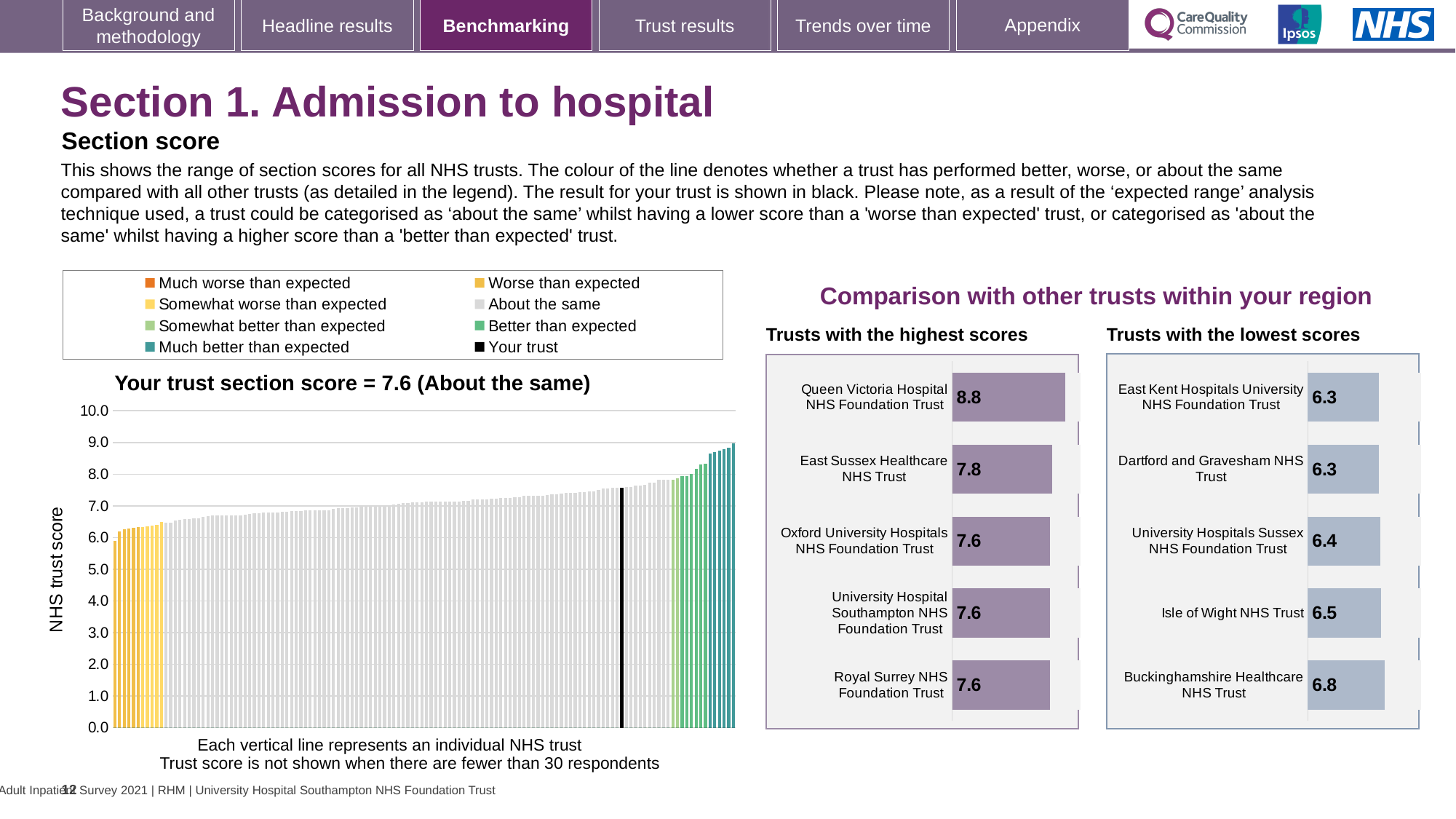

### Chart: Ipsos Ribbon Rules

| Category |  |
|---|---|
# Section 1. Admission to hospital
Section score
This shows the range of section scores for all NHS trusts. The colour of the line denotes whether a trust has performed better, worse, or about the same compared with all other trusts (as detailed in the legend). The result for your trust is shown in black. Please note, as a result of the ‘expected range’ analysis technique used, a trust could be categorised as ‘about the same’ whilst having a lower score than a 'worse than expected' trust, or categorised as 'about the same' whilst having a higher score than a 'better than expected' trust.
Comparison with other trusts within your region

### Chart

| Category | Much worse than expected | Worse than expected | Somewhat worse than expected | About the same | Somewhat better than expected | Better than expected | Much better than expected | Your trust |
|---|---|---|---|---|---|---|---|---|
| The Princess Alexandra Hospital NHS Trust | 0.0 | 5.89701855919551 | 0.0 | 0.0 | 0.0 | 0.0 | 0.0 | 0.0 |
| London North West University Healthcare NHS Trust | 0.0 | 6.19833462303309 | 0.0 | 0.0 | 0.0 | 0.0 | 0.0 | 0.0 |
| Bedfordshire Hospitals NHS Foundation Trust | 0.0 | 6.26705720428534 | 0.0 | 0.0 | 0.0 | 0.0 | 0.0 | 0.0 |
| Barking, Havering and Redbridge University Hospitals NHS Trust | 0.0 | 6.2857868694233 | 0.0 | 0.0 | 0.0 | 0.0 | 0.0 | 0.0 |
| Wrightington, Wigan and Leigh NHS Foundation Trust | 0.0 | 6.29959370813566 | 0.0 | 0.0 | 0.0 | 0.0 | 0.0 | 0.0 |
| Tameside and Glossop Integrated Care NHS Foundation Trust | 0.0 | 6.3211037201797 | 0.0 | 0.0 | 0.0 | 0.0 | 0.0 | 0.0 |
| East Kent Hospitals University NHS Foundation Trust | 0.0 | 0.0 | 6.32387212289754 | 0.0 | 0.0 | 0.0 | 0.0 | 0.0 |
| Dartford and Gravesham NHS Trust | 0.0 | 0.0 | 6.34125268398311 | 0.0 | 0.0 | 0.0 | 0.0 | 0.0 |
| University Hospitals Sussex NHS Foundation Trust | 0.0 | 0.0 | 6.38038401985606 | 0.0 | 0.0 | 0.0 | 0.0 | 0.0 |
| Torbay and South Devon NHS Foundation Trust | 0.0 | 0.0 | 6.40960285627127 | 0.0 | 0.0 | 0.0 | 0.0 | 0.0 |
| Isle of Wight NHS Trust | 0.0 | 0.0 | 6.48147928461596 | 0.0 | 0.0 | 0.0 | 0.0 | 0.0 |
| The Shrewsbury and Telford Hospital NHS Trust | 0.0 | 0.0 | 0.0 | 6.46177083702984 | 0.0 | 0.0 | 0.0 | 0.0 |
| The Hillingdon Hospitals NHS Foundation Trust | 0.0 | 0.0 | 0.0 | 6.47568296798994 | 0.0 | 0.0 | 0.0 | 0.0 |
| The Dudley Group NHS Foundation Trust | 0.0 | 0.0 | 0.0 | 6.54188842978878 | 0.0 | 0.0 | 0.0 | 0.0 |
| Royal Free London NHS Foundation Trust | 0.0 | 0.0 | 0.0 | 6.56627961015206 | 0.0 | 0.0 | 0.0 | 0.0 |
| Barnsley Hospital NHS Foundation Trust | 0.0 | 0.0 | 0.0 | 6.59352719146774 | 0.0 | 0.0 | 0.0 | 0.0 |
| The Queen Elizabeth Hospital King's Lynn NHS Foundation Trust | 0.0 | 0.0 | 0.0 | 6.59369382901037 | 0.0 | 0.0 | 0.0 | 0.0 |
| University Hospitals Birmingham NHS Foundation Trust | 0.0 | 0.0 | 0.0 | 6.59785366248743 | 0.0 | 0.0 | 0.0 | 0.0 |
| Wye Valley NHS Trust | 0.0 | 0.0 | 0.0 | 6.61295420754838 | 0.0 | 0.0 | 0.0 | 0.0 |
| Southport and Ormskirk Hospital NHS Trust | 0.0 | 0.0 | 0.0 | 6.66058365585281 | 0.0 | 0.0 | 0.0 | 0.0 |
| Worcestershire Acute Hospitals NHS Trust | 0.0 | 0.0 | 0.0 | 6.67719382181214 | 0.0 | 0.0 | 0.0 | 0.0 |
| Mid Yorkshire Hospitals NHS Trust | 0.0 | 0.0 | 0.0 | 6.68612310880187 | 0.0 | 0.0 | 0.0 | 0.0 |
| North West Anglia NHS Foundation Trust | 0.0 | 0.0 | 0.0 | 6.69019210101844 | 0.0 | 0.0 | 0.0 | 0.0 |
| St Helens and Knowsley Teaching Hospitals NHS Trust | 0.0 | 0.0 | 0.0 | 6.6933538456664 | 0.0 | 0.0 | 0.0 | 0.0 |
| George Eliot Hospital NHS Trust | 0.0 | 0.0 | 0.0 | 6.69350779442471 | 0.0 | 0.0 | 0.0 | 0.0 |
| Royal Cornwall Hospitals NHS Trust | 0.0 | 0.0 | 0.0 | 6.69576868133668 | 0.0 | 0.0 | 0.0 | 0.0 |
| Mid and South Essex NHS Foundation Trust | 0.0 | 0.0 | 0.0 | 6.69630824046079 | 0.0 | 0.0 | 0.0 | 0.0 |
| Bradford Teaching Hospitals NHS Foundation Trust | 0.0 | 0.0 | 0.0 | 6.69644203191025 | 0.0 | 0.0 | 0.0 | 0.0 |
| North Middlesex University Hospital NHS Trust | 0.0 | 0.0 | 0.0 | 6.70971793858869 | 0.0 | 0.0 | 0.0 | 0.0 |
| Northampton General Hospital NHS Trust | 0.0 | 0.0 | 0.0 | 6.73353231046313 | 0.0 | 0.0 | 0.0 | 0.0 |
| Norfolk and Norwich University Hospitals NHS Foundation Trust | 0.0 | 0.0 | 0.0 | 6.75668662553867 | 0.0 | 0.0 | 0.0 | 0.0 |
| Warrington and Halton Teaching Hospitals NHS Foundation Trust | 0.0 | 0.0 | 0.0 | 6.77375819463357 | 0.0 | 0.0 | 0.0 | 0.0 |
| Manchester University NHS Foundation Trust | 0.0 | 0.0 | 0.0 | 6.77885776683337 | 0.0 | 0.0 | 0.0 | 0.0 |
| Northern Devon Healthcare NHS Trust | 0.0 | 0.0 | 0.0 | 6.78158759127664 | 0.0 | 0.0 | 0.0 | 0.0 |
| Whittington Health NHS Trust | 0.0 | 0.0 | 0.0 | 6.79719872113417 | 0.0 | 0.0 | 0.0 | 0.0 |
| Blackpool Teaching Hospitals NHS Foundation Trust | 0.0 | 0.0 | 0.0 | 6.80038532138498 | 0.0 | 0.0 | 0.0 | 0.0 |
| Buckinghamshire Healthcare NHS Trust | 0.0 | 0.0 | 0.0 | 6.80205006915597 | 0.0 | 0.0 | 0.0 | 0.0 |
| James Paget University Hospitals NHS Foundation Trust | 0.0 | 0.0 | 0.0 | 6.81679629455319 | 0.0 | 0.0 | 0.0 | 0.0 |
| Lancashire Teaching Hospitals NHS Foundation Trust | 0.0 | 0.0 | 0.0 | 6.82578818664043 | 0.0 | 0.0 | 0.0 | 0.0 |
| East Lancashire Hospitals NHS Trust | 0.0 | 0.0 | 0.0 | 6.82741898823789 | 0.0 | 0.0 | 0.0 | 0.0 |
| Mid Cheshire Hospitals NHS Foundation Trust | 0.0 | 0.0 | 0.0 | 6.83897058170259 | 0.0 | 0.0 | 0.0 | 0.0 |
| Northern Care Alliance NHS Foundation Trust | 0.0 | 0.0 | 0.0 | 6.85209196246432 | 0.0 | 0.0 | 0.0 | 0.0 |
| Wirral University Teaching Hospital NHS Foundation Trust | 0.0 | 0.0 | 0.0 | 6.85267563633051 | 0.0 | 0.0 | 0.0 | 0.0 |
| Medway NHS Foundation Trust | 0.0 | 0.0 | 0.0 | 6.85702604038305 | 0.0 | 0.0 | 0.0 | 0.0 |
| Kettering General Hospital NHS Foundation Trust | 0.0 | 0.0 | 0.0 | 6.86519133482583 | 0.0 | 0.0 | 0.0 | 0.0 |
| University Hospitals of Leicester NHS Trust | 0.0 | 0.0 | 0.0 | 6.86591777077595 | 0.0 | 0.0 | 0.0 | 0.0 |
| The Rotherham NHS Foundation Trust | 0.0 | 0.0 | 0.0 | 6.86728673331727 | 0.0 | 0.0 | 0.0 | 0.0 |
| Countess of Chester Hospital NHS Foundation Trust | 0.0 | 0.0 | 0.0 | 6.90815093431632 | 0.0 | 0.0 | 0.0 | 0.0 |
| Dorset County Hospital NHS Foundation Trust | 0.0 | 0.0 | 0.0 | 6.91668775271098 | 0.0 | 0.0 | 0.0 | 0.0 |
| Liverpool University Hospitals NHS Foundation Trust | 0.0 | 0.0 | 0.0 | 6.92200627692738 | 0.0 | 0.0 | 0.0 | 0.0 |
| Gloucestershire Hospitals NHS Foundation Trust | 0.0 | 0.0 | 0.0 | 6.93886279332273 | 0.0 | 0.0 | 0.0 | 0.0 |
| Bolton NHS Foundation Trust | 0.0 | 0.0 | 0.0 | 6.94409450194292 | 0.0 | 0.0 | 0.0 | 0.0 |
| Homerton Healthcare NHS Foundation Trust | 0.0 | 0.0 | 0.0 | 6.95490058837876 | 0.0 | 0.0 | 0.0 | 0.0 |
| The Leeds Teaching Hospitals NHS Trust | 0.0 | 0.0 | 0.0 | 6.96209686196896 | 0.0 | 0.0 | 0.0 | 0.0 |
| York and Scarborough Teaching Hospitals NHS Foundation Trust | 0.0 | 0.0 | 0.0 | 6.97134864206438 | 0.0 | 0.0 | 0.0 | 0.0 |
| Croydon Health Services NHS Trust | 0.0 | 0.0 | 0.0 | 6.98783032654302 | 0.0 | 0.0 | 0.0 | 0.0 |
| Harrogate and District NHS Foundation Trust | 0.0 | 0.0 | 0.0 | 6.99437319517359 | 0.0 | 0.0 | 0.0 | 0.0 |
| United Lincolnshire Hospitals NHS Trust | 0.0 | 0.0 | 0.0 | 7.01463887984069 | 0.0 | 0.0 | 0.0 | 0.0 |
| University Hospitals Plymouth NHS Trust | 0.0 | 0.0 | 0.0 | 7.02243248999734 | 0.0 | 0.0 | 0.0 | 0.0 |
| University Hospitals Coventry and Warwickshire NHS Trust | 0.0 | 0.0 | 0.0 | 7.02454584351641 | 0.0 | 0.0 | 0.0 | 0.0 |
| Chelsea and Westminster Hospital NHS Foundation Trust | 0.0 | 0.0 | 0.0 | 7.03642114060174 | 0.0 | 0.0 | 0.0 | 0.0 |
| Walsall Healthcare NHS Trust | 0.0 | 0.0 | 0.0 | 7.06141517702361 | 0.0 | 0.0 | 0.0 | 0.0 |
| Northern Lincolnshire and Goole NHS Foundation Trust | 0.0 | 0.0 | 0.0 | 7.08933794610285 | 0.0 | 0.0 | 0.0 | 0.0 |
| Great Western Hospitals NHS Foundation Trust | 0.0 | 0.0 | 0.0 | 7.09260756912133 | 0.0 | 0.0 | 0.0 | 0.0 |
| Ashford and St Peter's Hospitals NHS Foundation Trust | 0.0 | 0.0 | 0.0 | 7.10685570766702 | 0.0 | 0.0 | 0.0 | 0.0 |
| Stockport NHS Foundation Trust | 0.0 | 0.0 | 0.0 | 7.11241906803347 | 0.0 | 0.0 | 0.0 | 0.0 |
| West Hertfordshire Teaching Hospitals NHS Trust | 0.0 | 0.0 | 0.0 | 7.11755066041948 | 0.0 | 0.0 | 0.0 | 0.0 |
| The Royal Wolverhampton NHS Trust | 0.0 | 0.0 | 0.0 | 7.12610025553916 | 0.0 | 0.0 | 0.0 | 0.0 |
| Nottingham University Hospitals NHS Trust | 0.0 | 0.0 | 0.0 | 7.12822585297164 | 0.0 | 0.0 | 0.0 | 0.0 |
| County Durham and Darlington NHS Foundation Trust | 0.0 | 0.0 | 0.0 | 7.1317220538278 | 0.0 | 0.0 | 0.0 | 0.0 |
| Doncaster and Bassetlaw Teaching Hospitals NHS Foundation Trust | 0.0 | 0.0 | 0.0 | 7.13476232122821 | 0.0 | 0.0 | 0.0 | 0.0 |
| Salisbury NHS Foundation Trust | 0.0 | 0.0 | 0.0 | 7.1378111157485 | 0.0 | 0.0 | 0.0 | 0.0 |
| Gateshead Health NHS Foundation Trust | 0.0 | 0.0 | 0.0 | 7.14110481641856 | 0.0 | 0.0 | 0.0 | 0.0 |
| University Hospitals of Morecambe Bay NHS Foundation Trust | 0.0 | 0.0 | 0.0 | 7.14259866002914 | 0.0 | 0.0 | 0.0 | 0.0 |
| University Hospitals of Derby and Burton NHS Foundation Trust | 0.0 | 0.0 | 0.0 | 7.14571854065951 | 0.0 | 0.0 | 0.0 | 0.0 |
| Calderdale and Huddersfield NHS Foundation Trust | 0.0 | 0.0 | 0.0 | 7.15174529262844 | 0.0 | 0.0 | 0.0 | 0.0 |
| King's College Hospital NHS Foundation Trust | 0.0 | 0.0 | 0.0 | 7.15497894457137 | 0.0 | 0.0 | 0.0 | 0.0 |
| Airedale NHS Foundation Trust | 0.0 | 0.0 | 0.0 | 7.19392514241673 | 0.0 | 0.0 | 0.0 | 0.0 |
| Maidstone and Tunbridge Wells NHS Trust | 0.0 | 0.0 | 0.0 | 7.19455551534072 | 0.0 | 0.0 | 0.0 | 0.0 |
| Portsmouth Hospitals University NHS Trust | 0.0 | 0.0 | 0.0 | 7.19828590926134 | 0.0 | 0.0 | 0.0 | 0.0 |
| St George's University Hospitals NHS Foundation Trust | 0.0 | 0.0 | 0.0 | 7.20381485783797 | 0.0 | 0.0 | 0.0 | 0.0 |
| East Suffolk and North Essex NHS Foundation Trust | 0.0 | 0.0 | 0.0 | 7.23002763830639 | 0.0 | 0.0 | 0.0 | 0.0 |
| Birmingham Women's and Children's NHS Foundation Trust | 0.0 | 0.0 | 0.0 | 7.23464029615151 | 0.0 | 0.0 | 0.0 | 0.0 |
| Milton Keynes University Hospital NHS Foundation Trust | 0.0 | 0.0 | 0.0 | 7.24039539512613 | 0.0 | 0.0 | 0.0 | 0.0 |
| Cambridge University Hospitals NHS Foundation Trust | 0.0 | 0.0 | 0.0 | 7.24056753364333 | 0.0 | 0.0 | 0.0 | 0.0 |
| Lewisham and Greenwich NHS Trust | 0.0 | 0.0 | 0.0 | 7.24727522754115 | 0.0 | 0.0 | 0.0 | 0.0 |
| Kingston Hospital NHS Foundation Trust | 0.0 | 0.0 | 0.0 | 7.26957210612255 | 0.0 | 0.0 | 0.0 | 0.0 |
| University College London Hospitals NHS Foundation Trust | 0.0 | 0.0 | 0.0 | 7.27896536192893 | 0.0 | 0.0 | 0.0 | 0.0 |
| Sandwell and West Birmingham Hospitals NHS Trust | 0.0 | 0.0 | 0.0 | 7.30712806847695 | 0.0 | 0.0 | 0.0 | 0.0 |
| Surrey and Sussex Healthcare NHS Trust | 0.0 | 0.0 | 0.0 | 7.31950947649517 | 0.0 | 0.0 | 0.0 | 0.0 |
| University Hospitals of North Midlands NHS Trust | 0.0 | 0.0 | 0.0 | 7.32084762402389 | 0.0 | 0.0 | 0.0 | 0.0 |
| East and North Hertfordshire NHS Trust | 0.0 | 0.0 | 0.0 | 7.3227704801098 | 0.0 | 0.0 | 0.0 | 0.0 |
| Royal Berkshire NHS Foundation Trust | 0.0 | 0.0 | 0.0 | 7.32503288251079 | 0.0 | 0.0 | 0.0 | 0.0 |
| University Hospitals Bristol and Weston NHS Foundation Trust | 0.0 | 0.0 | 0.0 | 7.34258774291822 | 0.0 | 0.0 | 0.0 | 0.0 |
| East Cheshire NHS Trust | 0.0 | 0.0 | 0.0 | 7.35359244885516 | 0.0 | 0.0 | 0.0 | 0.0 |
| Royal Devon University Healthcare NHS Foundation Trust | 0.0 | 0.0 | 0.0 | 7.37548503537445 | 0.0 | 0.0 | 0.0 | 0.0 |
| North Bristol NHS Trust | 0.0 | 0.0 | 0.0 | 7.3821244706776 | 0.0 | 0.0 | 0.0 | 0.0 |
| Hull University Teaching Hospitals NHS Trust | 0.0 | 0.0 | 0.0 | 7.40273548102788 | 0.0 | 0.0 | 0.0 | 0.0 |
| Frimley Health NHS Foundation Trust | 0.0 | 0.0 | 0.0 | 7.40935229086531 | 0.0 | 0.0 | 0.0 | 0.0 |
| North Cumbria Integrated Care NHS Foundation Trust | 0.0 | 0.0 | 0.0 | 7.41660211310213 | 0.0 | 0.0 | 0.0 | 0.0 |
| Epsom and St Helier University Hospitals NHS Trust | 0.0 | 0.0 | 0.0 | 7.42594052490948 | 0.0 | 0.0 | 0.0 | 0.0 |
| Somerset NHS Foundation Trust | 0.0 | 0.0 | 0.0 | 7.43722052693512 | 0.0 | 0.0 | 0.0 | 0.0 |
| University Hospitals Dorset NHS Foundation Trust | 0.0 | 0.0 | 0.0 | 7.44986612323477 | 0.0 | 0.0 | 0.0 | 0.0 |
| Barts Health NHS Trust | 0.0 | 0.0 | 0.0 | 7.45303745043044 | 0.0 | 0.0 | 0.0 | 0.0 |
| North Tees and Hartlepool NHS Foundation Trust | 0.0 | 0.0 | 0.0 | 7.51392170201006 | 0.0 | 0.0 | 0.0 | 0.0 |
| Chesterfield Royal Hospital NHS Foundation Trust | 0.0 | 0.0 | 0.0 | 7.54798769640307 | 0.0 | 0.0 | 0.0 | 0.0 |
| Hampshire Hospitals NHS Foundation Trust | 0.0 | 0.0 | 0.0 | 7.55553008063278 | 0.0 | 0.0 | 0.0 | 0.0 |
| Royal Surrey NHS Foundation Trust | 0.0 | 0.0 | 0.0 | 7.5702868382803 | 0.0 | 0.0 | 0.0 | 0.0 |
| Guy's and St Thomas' NHS Foundation Trust | 0.0 | 0.0 | 0.0 | 7.579039298506 | 0.0 | 0.0 | 0.0 | 0.0 |
| Your Trust | 0.0 | 0.0 | 0.0 | 7.57994466399803 | 0.0 | 0.0 | 0.0 | 7.57994466399803 |
| Imperial College Healthcare NHS Trust | 0.0 | 0.0 | 0.0 | 7.5907142711107 | 0.0 | 0.0 | 0.0 | 0.0 |
| Sheffield Teaching Hospitals NHS Foundation Trust | 0.0 | 0.0 | 0.0 | 7.601260958256 | 0.0 | 0.0 | 0.0 | 0.0 |
| Oxford University Hospitals NHS Foundation Trust | 0.0 | 0.0 | 0.0 | 7.62997856889514 | 0.0 | 0.0 | 0.0 | 0.0 |
| Yeovil District Hospital NHS Foundation Trust | 0.0 | 0.0 | 0.0 | 7.63014254574523 | 0.0 | 0.0 | 0.0 | 0.0 |
| South Tees Hospitals NHS Foundation Trust | 0.0 | 0.0 | 0.0 | 7.66870344542424 | 0.0 | 0.0 | 0.0 | 0.0 |
| South Warwickshire NHS Foundation Trust | 0.0 | 0.0 | 0.0 | 7.72518330080069 | 0.0 | 0.0 | 0.0 | 0.0 |
| Royal United Hospitals Bath NHS Foundation Trust | 0.0 | 0.0 | 0.0 | 7.74157809942603 | 0.0 | 0.0 | 0.0 | 0.0 |
| South Tyneside and Sunderland NHS Foundation Trust | 0.0 | 0.0 | 0.0 | 7.81672398259877 | 0.0 | 0.0 | 0.0 | 0.0 |
| The Newcastle upon Tyne Hospitals NHS Foundation Trust | 0.0 | 0.0 | 0.0 | 7.81791529201216 | 0.0 | 0.0 | 0.0 | 0.0 |
| The Walton Centre NHS Foundation Trust | 0.0 | 0.0 | 0.0 | 7.82068997661693 | 0.0 | 0.0 | 0.0 | 0.0 |
| East Sussex Healthcare NHS Trust | 0.0 | 0.0 | 0.0 | 0.0 | 7.83534652895748 | 0.0 | 0.0 | 0.0 |
| Sherwood Forest Hospitals NHS Foundation Trust | 0.0 | 0.0 | 0.0 | 0.0 | 7.87541301537549 | 0.0 | 0.0 | 0.0 |
| The Robert Jones and Agnes Hunt Orthopaedic Hospital NHS Foundation Trust | 0.0 | 0.0 | 0.0 | 0.0 | 0.0 | 7.94606052871071 | 0.0 | 0.0 |
| West Suffolk NHS Foundation Trust | 0.0 | 0.0 | 0.0 | 0.0 | 0.0 | 7.94922362201371 | 0.0 | 0.0 |
| Northumbria Healthcare NHS Foundation Trust | 0.0 | 0.0 | 0.0 | 0.0 | 0.0 | 8.00809157283899 | 0.0 | 0.0 |
| Liverpool Women's NHS Foundation Trust | 0.0 | 0.0 | 0.0 | 0.0 | 0.0 | 8.16222906447043 | 0.0 | 0.0 |
| Royal National Orthopaedic Hospital NHS Trust | 0.0 | 0.0 | 0.0 | 0.0 | 0.0 | 8.31455794207578 | 0.0 | 0.0 |
| The Royal Orthopaedic Hospital NHS Foundation Trust | 0.0 | 0.0 | 0.0 | 0.0 | 0.0 | 8.32928842080529 | 0.0 | 0.0 |
| The Clatterbridge Cancer Centre NHS Foundation Trust | 0.0 | 0.0 | 0.0 | 0.0 | 0.0 | 0.0 | 8.65620506957968 | 0.0 |
| Liverpool Heart and Chest Hospital NHS Foundation Trust | 0.0 | 0.0 | 0.0 | 0.0 | 0.0 | 0.0 | 8.70522247799125 | 0.0 |
| The Royal Marsden NHS Foundation Trust | 0.0 | 0.0 | 0.0 | 0.0 | 0.0 | 0.0 | 8.73200387042509 | 0.0 |
| Queen Victoria Hospital NHS Foundation Trust | 0.0 | 0.0 | 0.0 | 0.0 | 0.0 | 0.0 | 8.79908152837514 | 0.0 |
| The Christie NHS Foundation Trust | 0.0 | 0.0 | 0.0 | 0.0 | 0.0 | 0.0 | 8.83418687211011 | 0.0 |
| Royal Papworth Hospital NHS Foundation Trust | 0.0 | 0.0 | 0.0 | 0.0 | 0.0 | 0.0 | 8.96556638445422 | 0.0 |

[unsupported chart]

Trusts with the highest scores
Trusts with the lowest scores

### Chart

| Category | Series 1 | Column1 |
|---|---|---|
| Queen Victoria Hospital NHS Foundation Trust | 8.8 | 1.1999999999999993 |
| East Sussex Healthcare NHS Trust | 7.8 | 2.2 |
| Oxford University Hospitals NHS Foundation Trust | 7.6 | 2.4000000000000004 |
| University Hospital Southampton NHS Foundation Trust | 7.6 | 2.4000000000000004 |
| Royal Surrey NHS Foundation Trust | 7.6 | 2.4000000000000004 |

### Chart

| Category | Series 1 | Column1 |
|---|---|---|
| East Kent Hospitals University NHS Foundation Trust | 6.3 | 3.7 |
| Dartford and Gravesham NHS Trust | 6.3 | 3.7 |
| University Hospitals Sussex NHS Foundation Trust | 6.4 | 3.5999999999999996 |
| Isle of Wight NHS Trust | 6.5 | 3.5 |
| Buckinghamshire Healthcare NHS Trust | 6.8 | 3.2 |
| Your trust section score = 7.6 (About the same) |
| --- |
Each vertical line represents an individual NHS trust
Trust score is not shown when there are fewer than 30 respondents
12